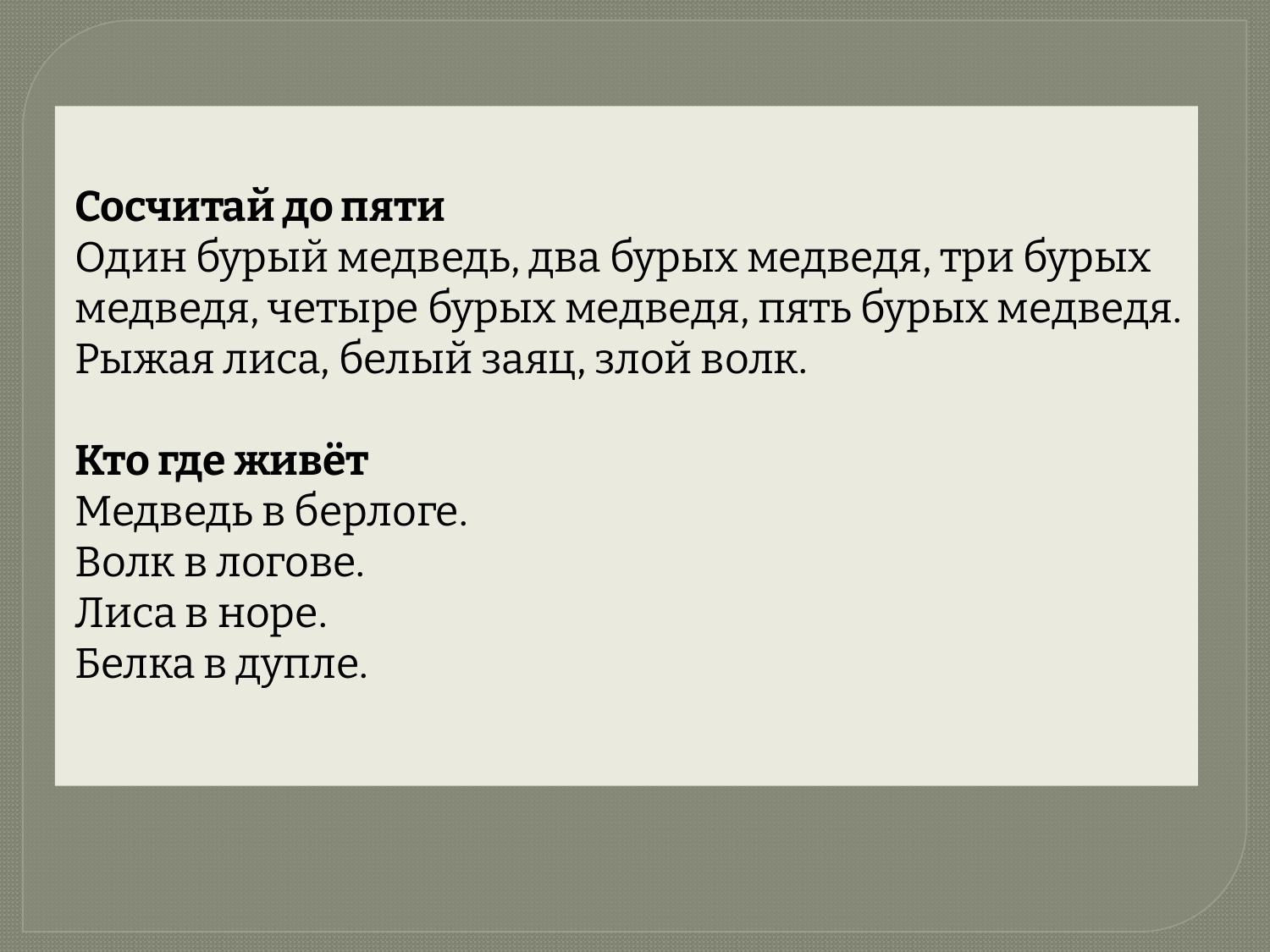

# Сосчитай до пяти Один бурый медведь, два бурых медведя, три бурых медведя, четыре бурых медведя, пять бурых медведя. Рыжая лиса, белый заяц, злой волк. Кто где живёт Медведь в берлоге. Волк в логове. Лиса в норе. Белка в дупле.